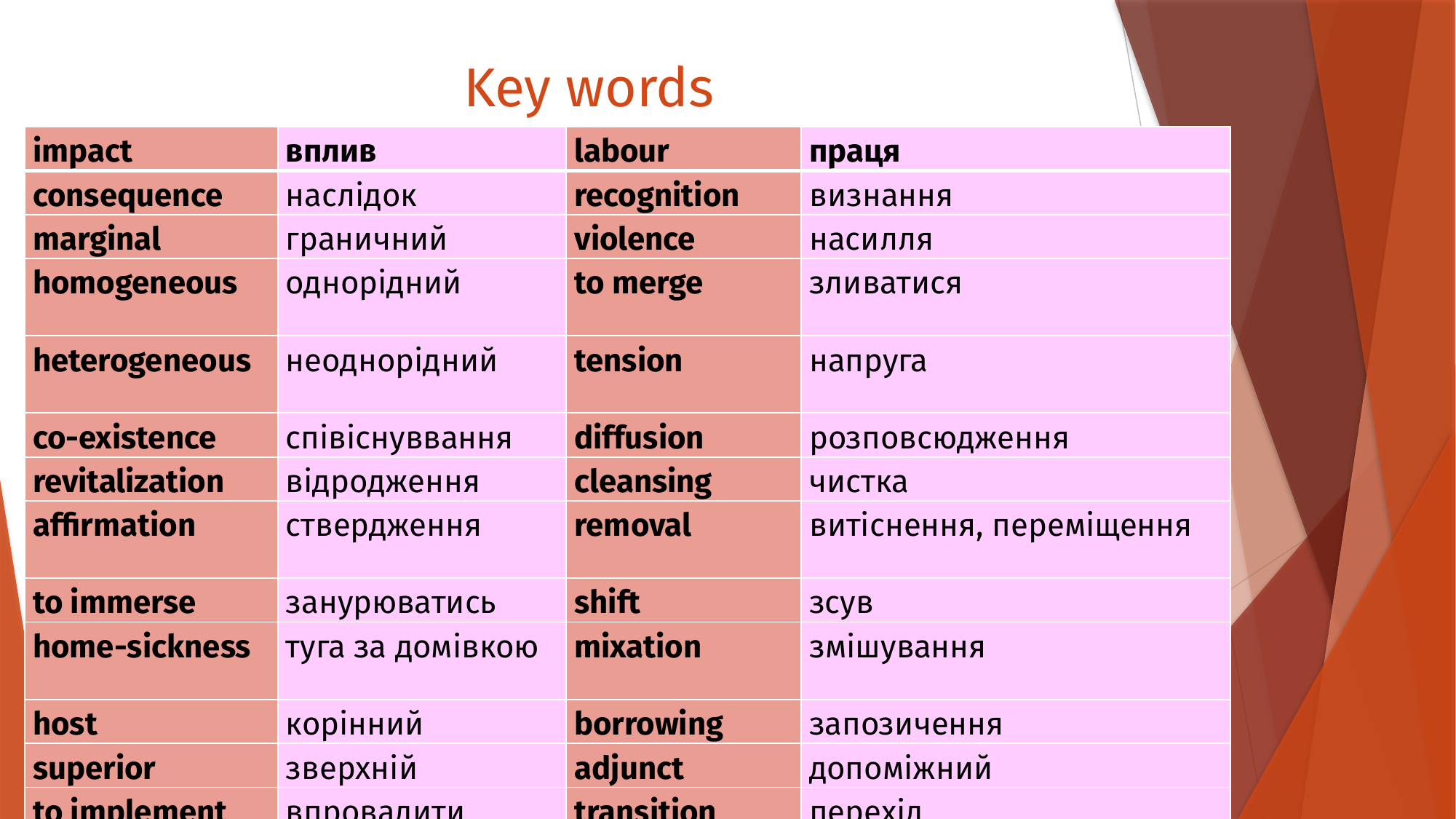

# Key words
| impact | вплив | labour | праця |
| --- | --- | --- | --- |
| consequence | наслідок | recognition | визнання |
| marginal | граничний | violence | насилля |
| homogeneous | однорідний | to merge | зливатися |
| heterogeneous | неоднорідний | tension | напруга |
| co-existence | співіснуввання | diffusion | розповсюдження |
| revitalization | відродження | cleansing | чистка |
| affirmation | ствердження | removal | витіснення, переміщення |
| to immerse | занурюватись | shift | зсув |
| home-sickness | туга за домівкою | mixation | змішування |
| host | корінний | borrowing | запозичення |
| superior | зверхній | adjunct | допоміжний |
| to implement | впровадити | transition | перехід |